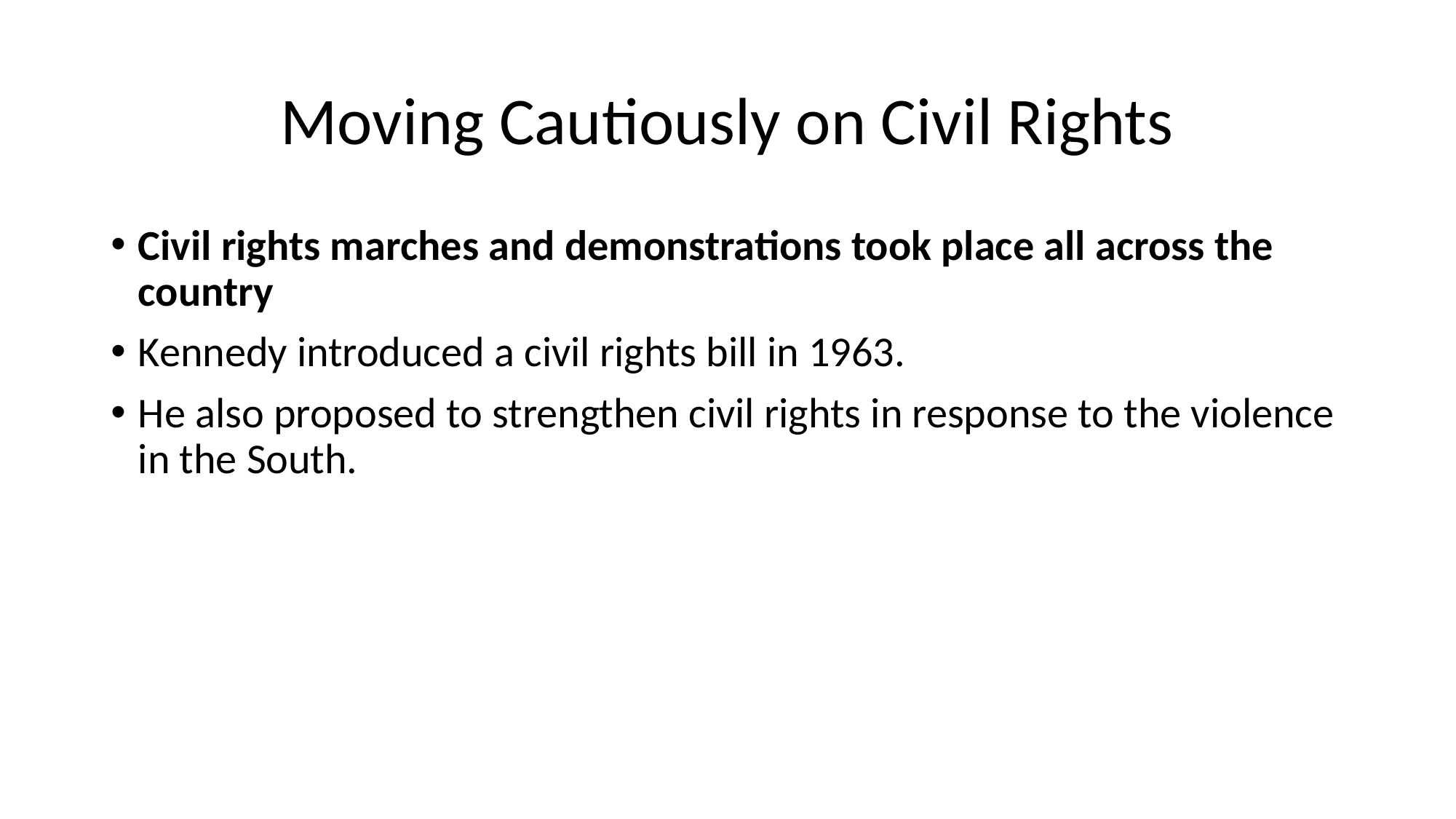

# Moving Cautiously on Civil Rights
Civil rights marches and demonstrations took place all across the country
Kennedy introduced a civil rights bill in 1963.
He also proposed to strengthen civil rights in response to the violence in the South.